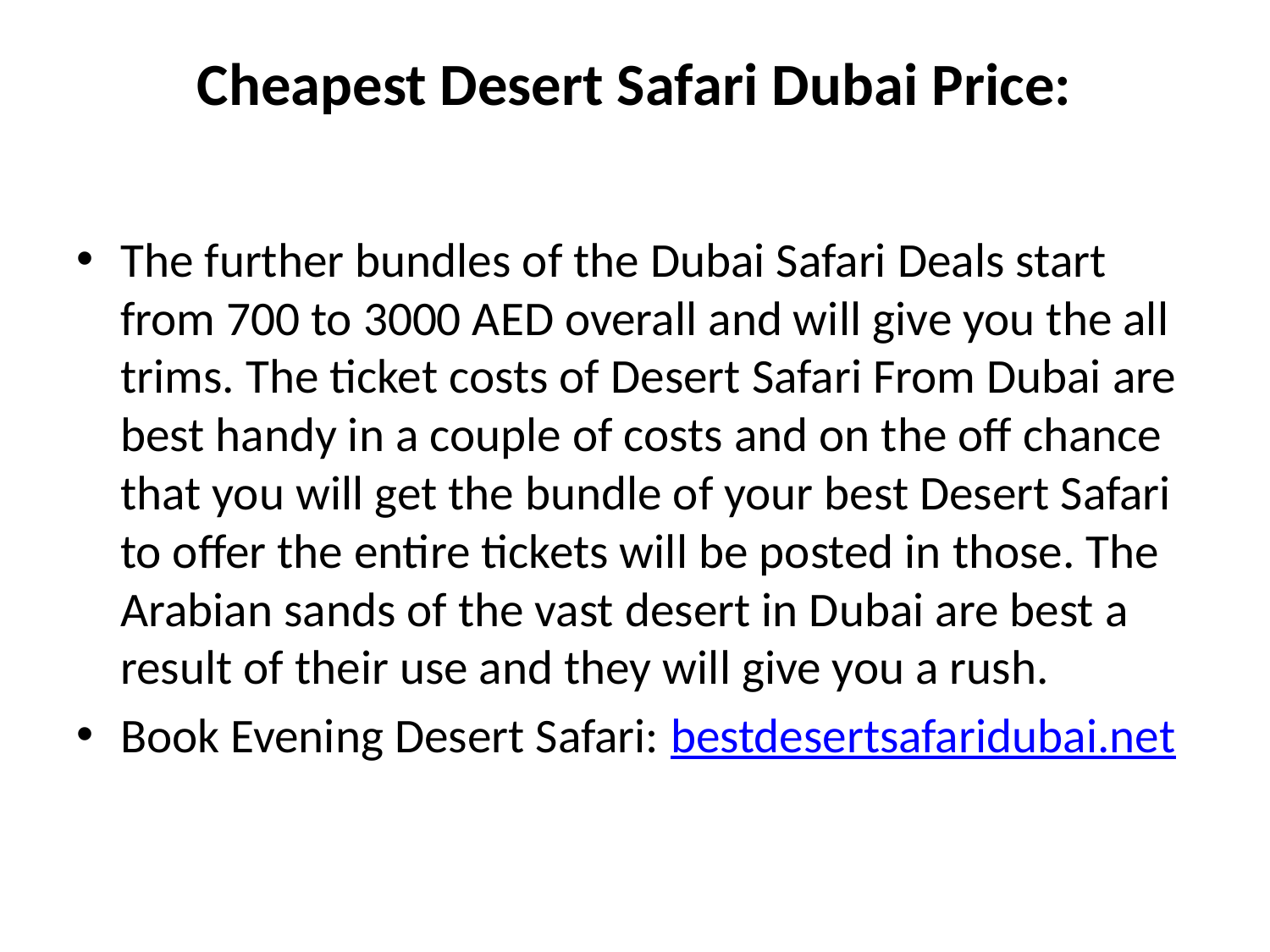

# Cheapest Desert Safari Dubai Price:
The further bundles of the Dubai Safari Deals start from 700 to 3000 AED overall and will give you the all trims. The ticket costs of Desert Safari From Dubai are best handy in a couple of costs and on the off chance that you will get the bundle of your best Desert Safari to offer the entire tickets will be posted in those. The Arabian sands of the vast desert in Dubai are best a result of their use and they will give you a rush.
Book Evening Desert Safari: bestdesertsafaridubai.net